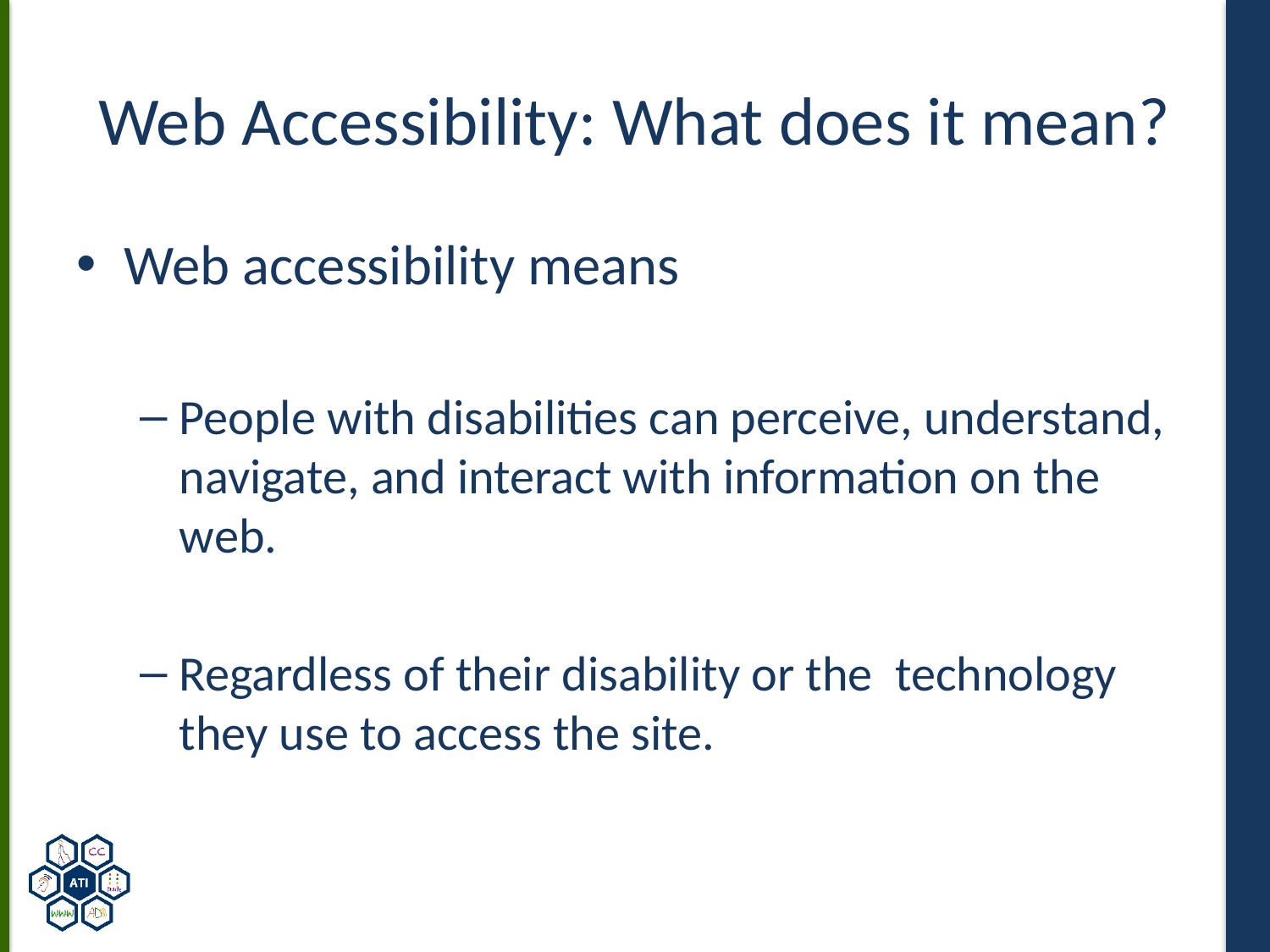

# Web Accessibility: What does it mean?
Web accessibility means

People with disabilities can perceive, understand, navigate, and interact with information on the web.

Regardless of their disability or the  technology they use to access the site.